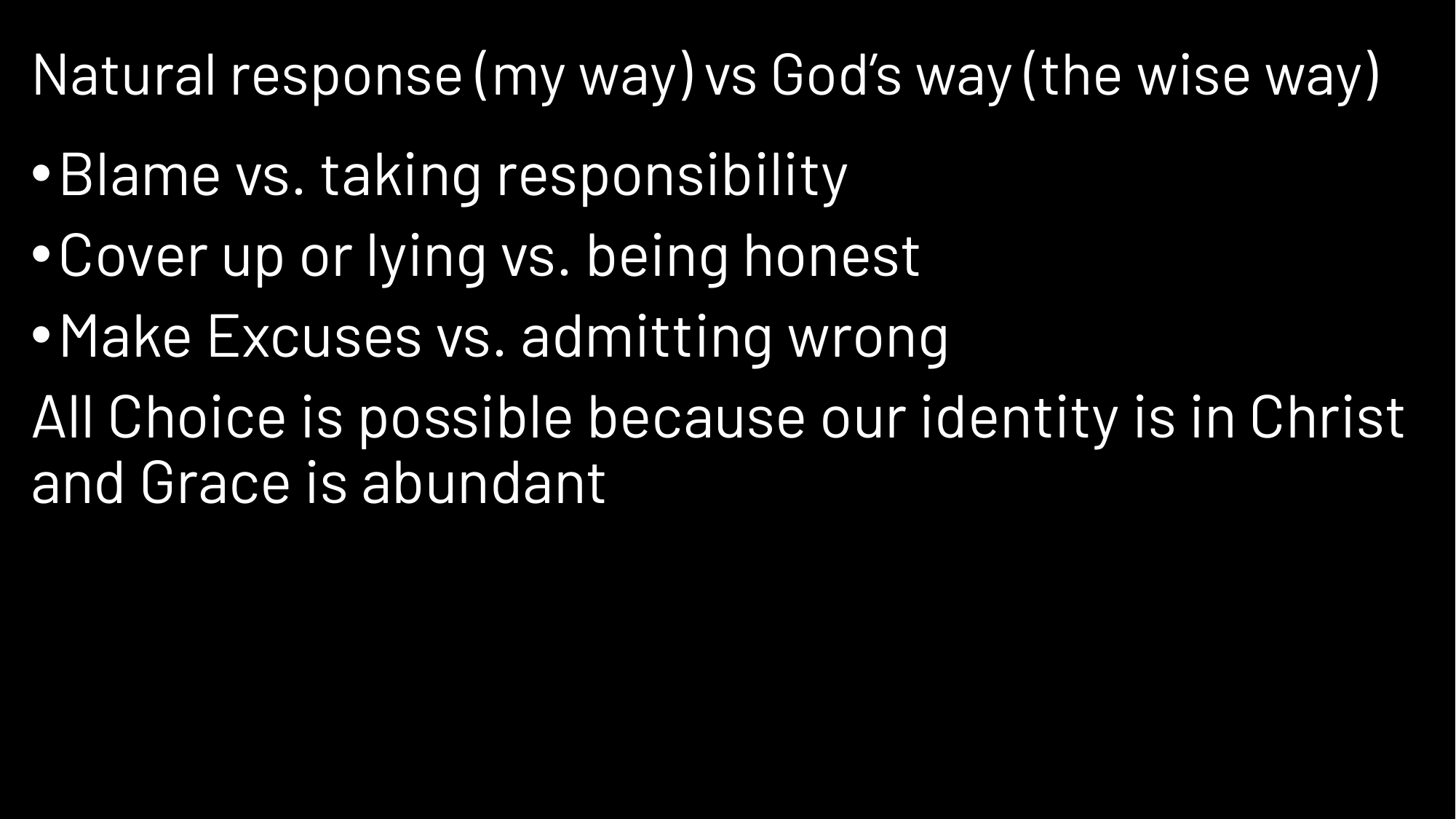

# Natural response (my way) vs God’s way (the wise way)
Blame vs. taking responsibility
Cover up or lying vs. being honest
Make Excuses vs. admitting wrong
All Choice is possible because our identity is in Christ and Grace is abundant